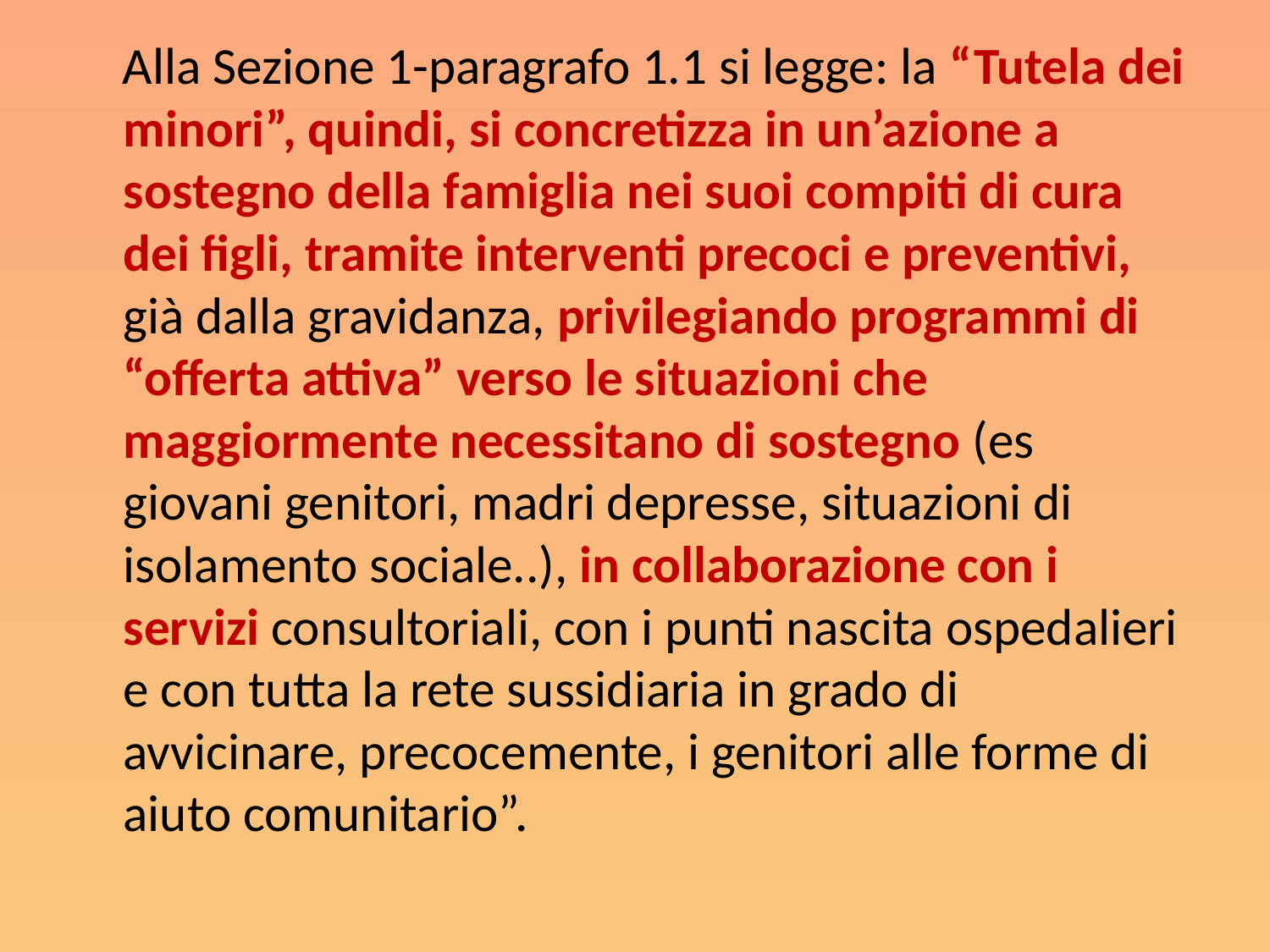

Alla Sezione 1-paragrafo 1.1 si legge: la “Tutela dei minori”, quindi, si concretizza in un’azione a sostegno della famiglia nei suoi compiti di cura dei figli, tramite interventi precoci e preventivi, già dalla gravidanza, privilegiando programmi di “offerta attiva” verso le situazioni che maggiormente necessitano di sostegno (es giovani genitori, madri depresse, situazioni di isolamento sociale..), in collaborazione con i servizi consultoriali, con i punti nascita ospedalieri e con tutta la rete sussidiaria in grado di avvicinare, precocemente, i genitori alle forme di aiuto comunitario”.